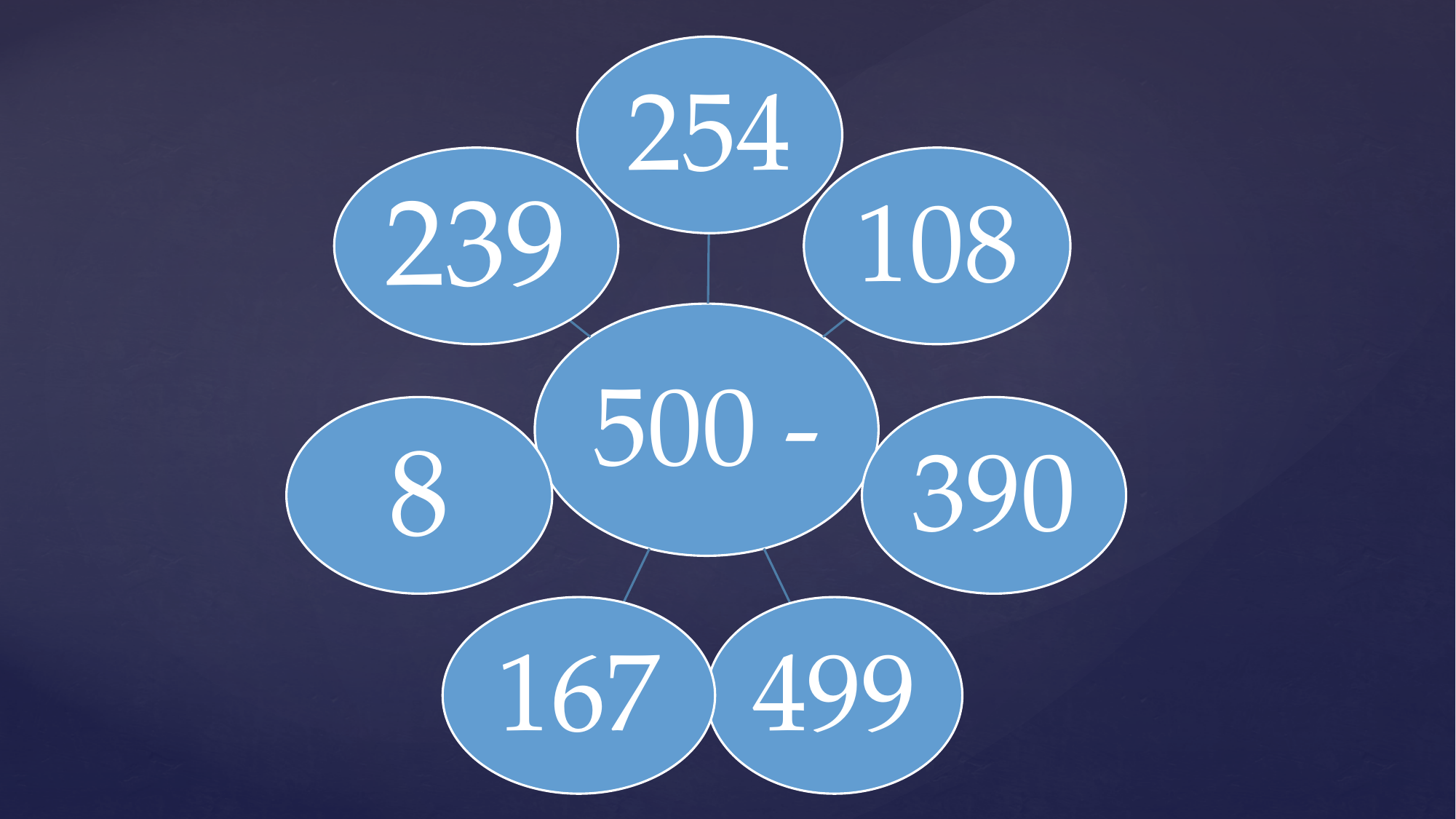

500 -

254

108

390

499

167

8

239